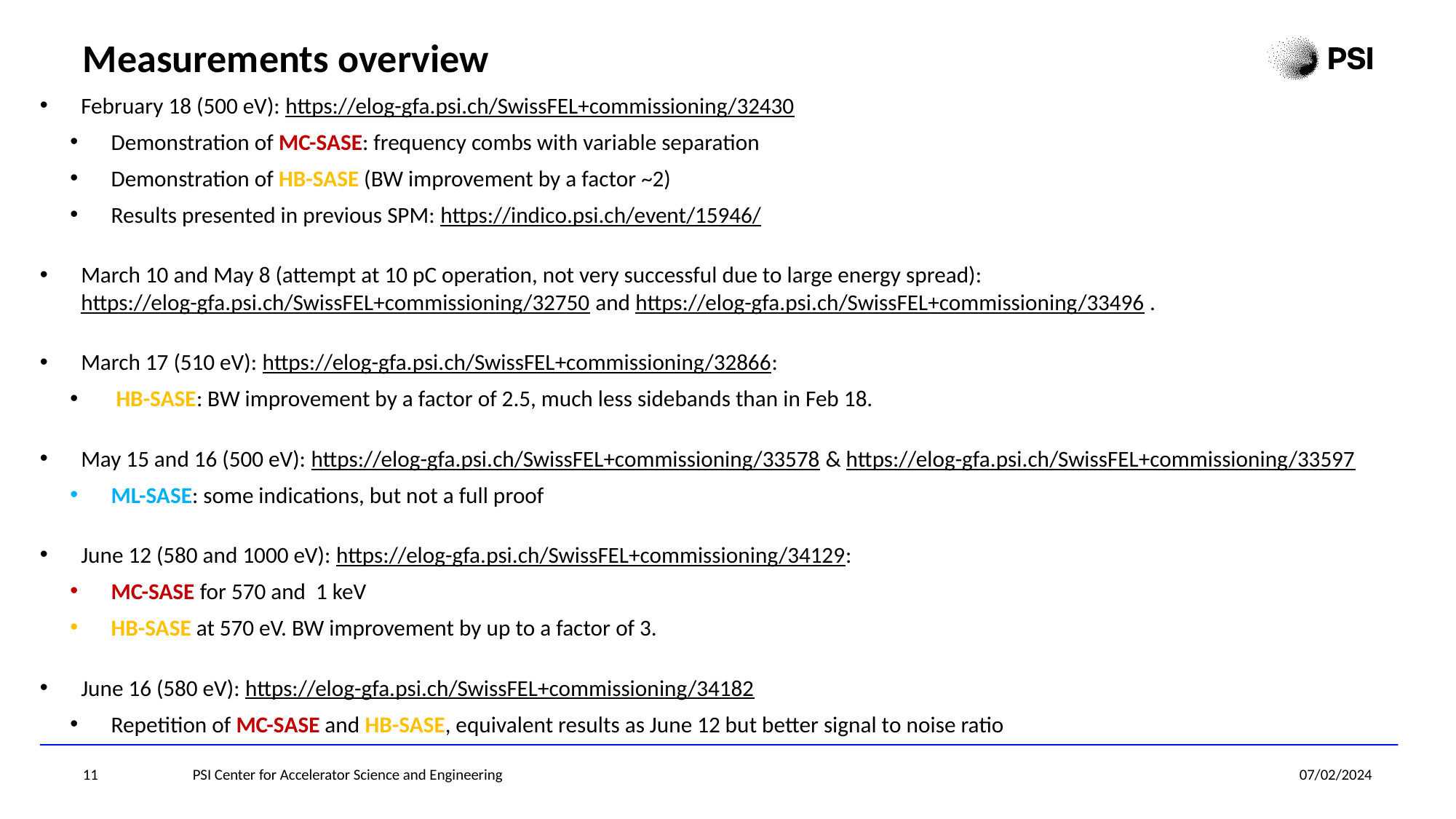

# Measurements overview
February 18 (500 eV): https://elog-gfa.psi.ch/SwissFEL+commissioning/32430
Demonstration of MC-SASE: frequency combs with variable separation
Demonstration of HB-SASE (BW improvement by a factor ~2)
Results presented in previous SPM: https://indico.psi.ch/event/15946/

March 10 and May 8 (attempt at 10 pC operation, not very successful due to large energy spread): https://elog-gfa.psi.ch/SwissFEL+commissioning/32750 and https://elog-gfa.psi.ch/SwissFEL+commissioning/33496 .

March 17 (510 eV): https://elog-gfa.psi.ch/SwissFEL+commissioning/32866:
 HB-SASE: BW improvement by a factor of 2.5, much less sidebands than in Feb 18.

May 15 and 16 (500 eV): https://elog-gfa.psi.ch/SwissFEL+commissioning/33578 & https://elog-gfa.psi.ch/SwissFEL+commissioning/33597
ML-SASE: some indications, but not a full proof

June 12 (580 and 1000 eV): https://elog-gfa.psi.ch/SwissFEL+commissioning/34129:
MC-SASE for 570 and  1 keV
HB-SASE at 570 eV. BW improvement by up to a factor of 3.

June 16 (580 eV): https://elog-gfa.psi.ch/SwissFEL+commissioning/34182
Repetition of MC-SASE and HB-SASE, equivalent results as June 12 but better signal to noise ratio

11
PSI Center for Accelerator Science and Engineering
07/02/2024